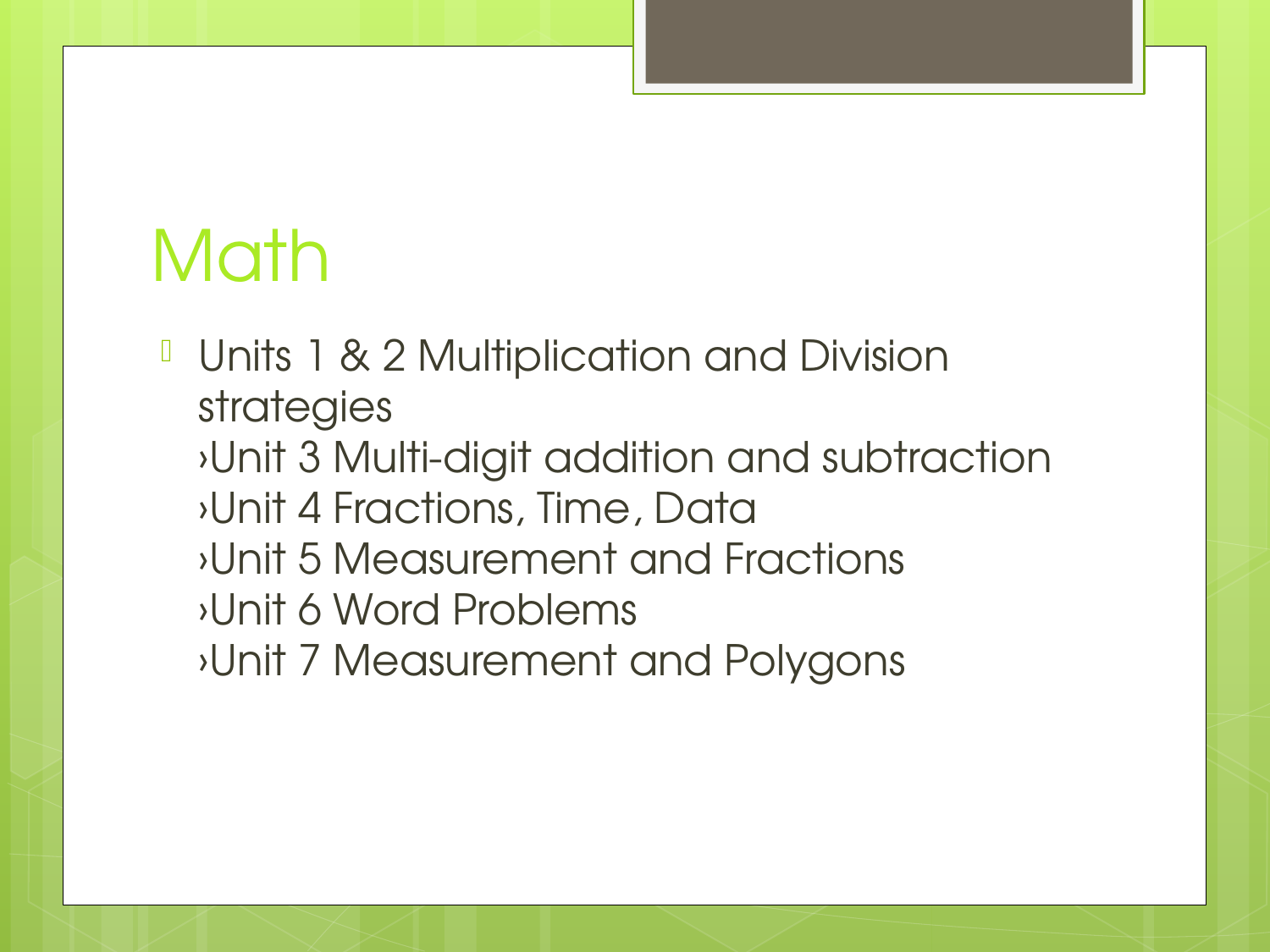

# Math
Units 1 & 2 Multiplication and Division strategies
›Unit 3 Multi-digit addition and subtraction
›Unit 4 Fractions, Time, Data
›Unit 5 Measurement and Fractions
›Unit 6 Word Problems
›Unit 7 Measurement and Polygons